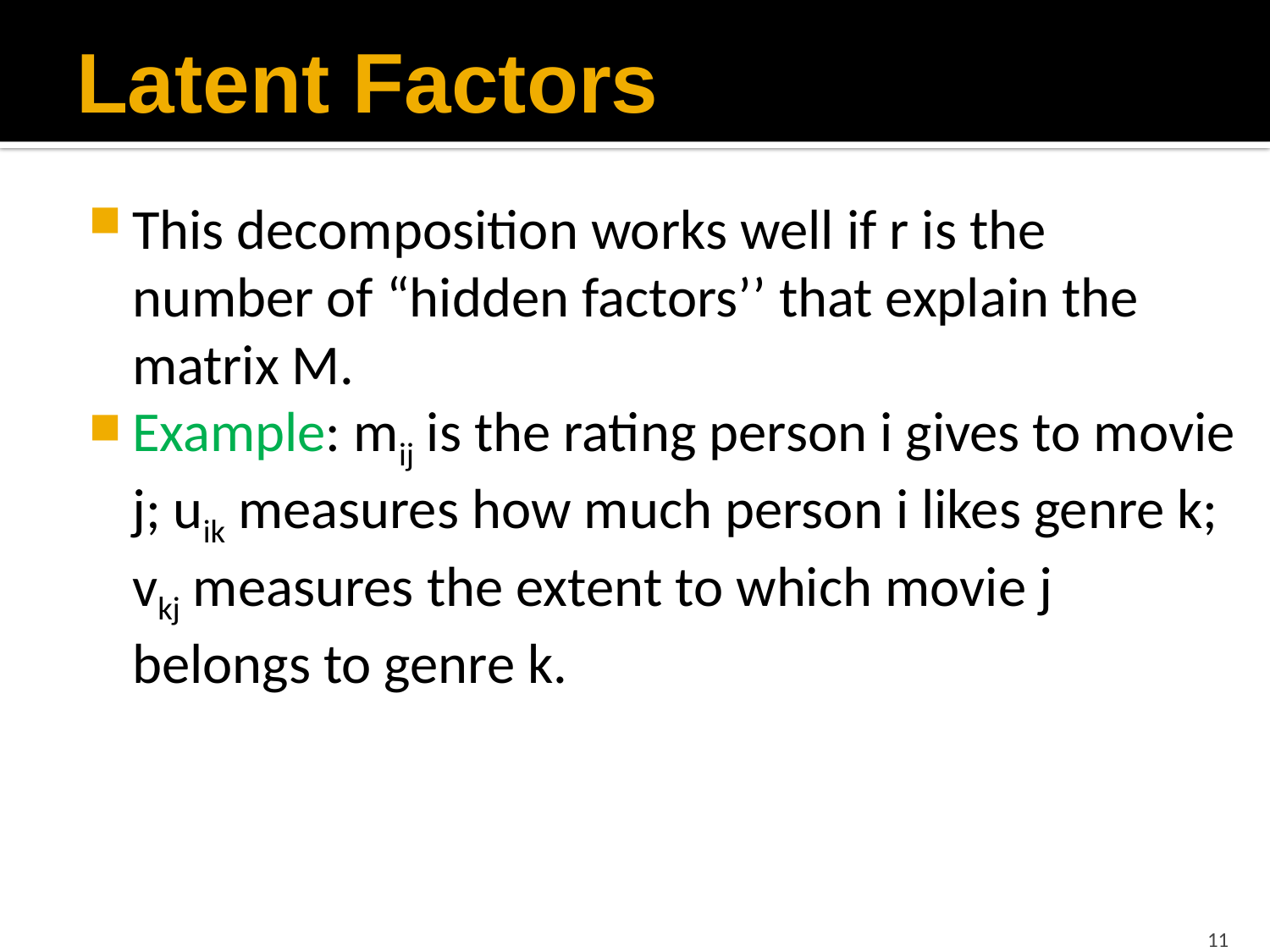

# Latent Factors
This decomposition works well if r is the number of “hidden factors’’ that explain the matrix M.
Example: mij is the rating person i gives to movie j; uik measures how much person i likes genre k; vkj measures the extent to which movie j belongs to genre k.
11